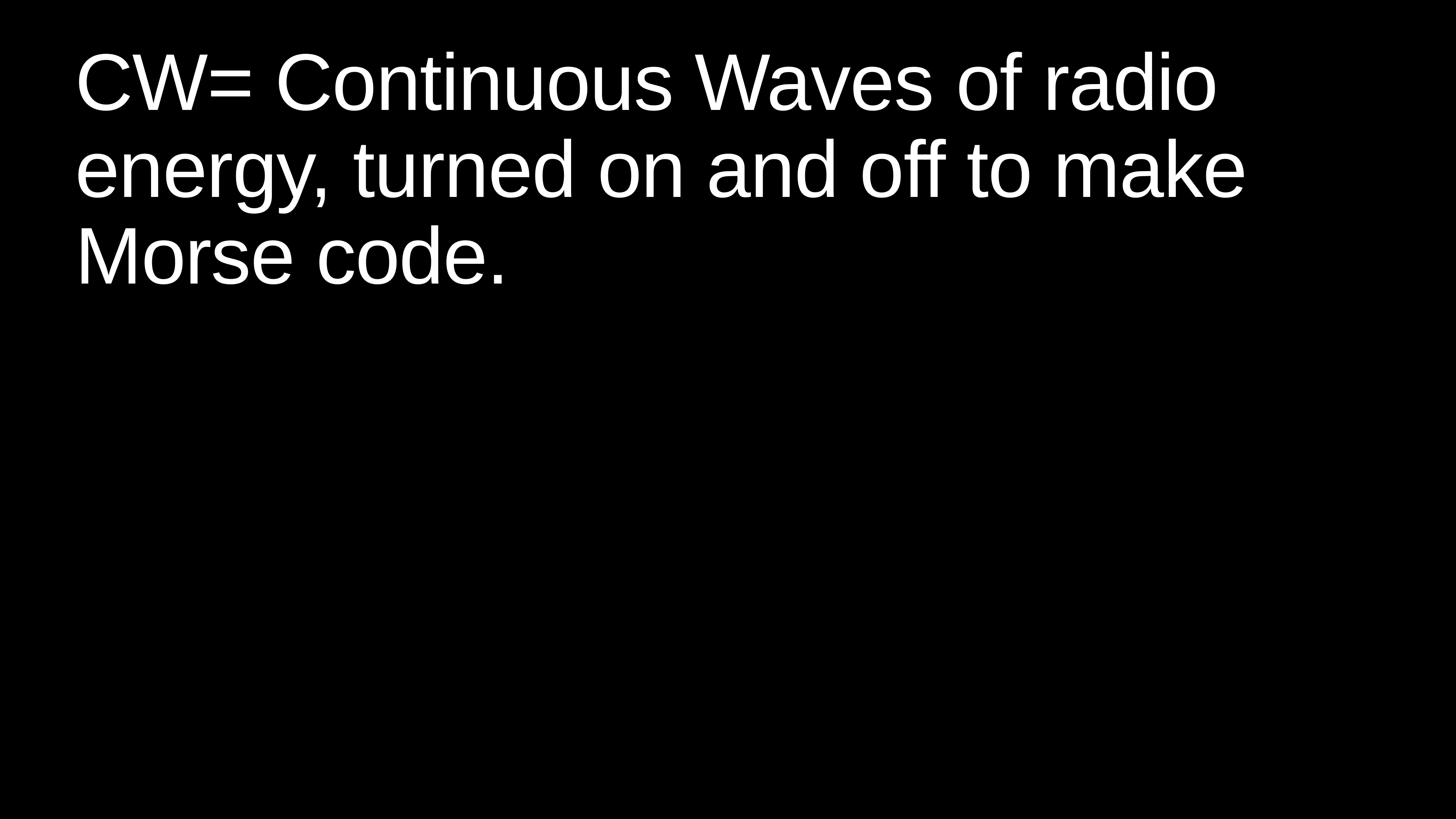

# CW= Continuous Waves of radio energy, turned on and off to make Morse code.